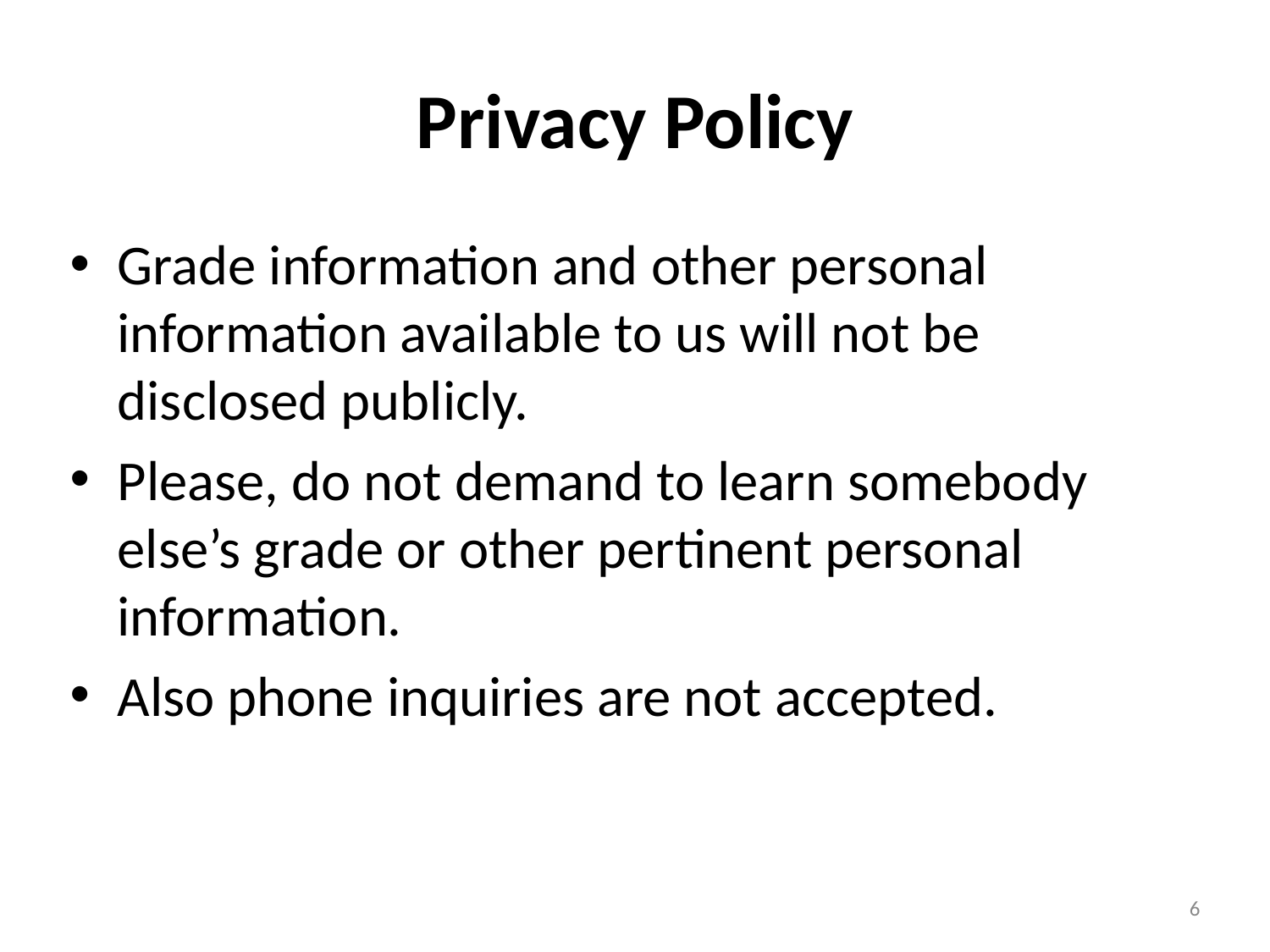

Privacy Policy
Grade information and other personal information available to us will not be disclosed publicly.
Please, do not demand to learn somebody else’s grade or other pertinent personal information.
Also phone inquiries are not accepted.
6